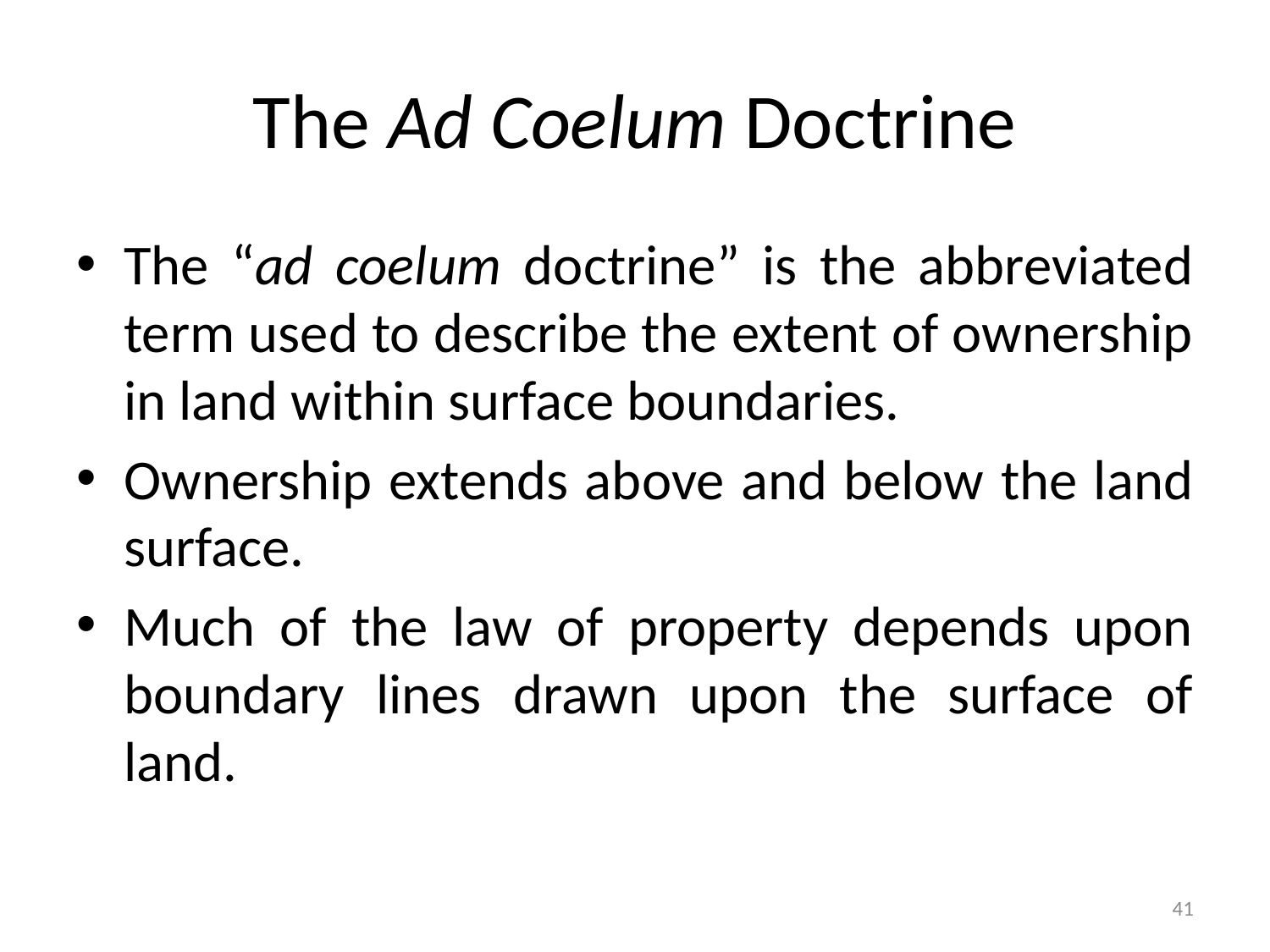

# The Ad Coelum Doctrine
The “ad coelum doctrine” is the abbreviated term used to describe the extent of ownership in land within surface boundaries.
Ownership extends above and below the land surface.
Much of the law of property depends upon boundary lines drawn upon the surface of land.
41